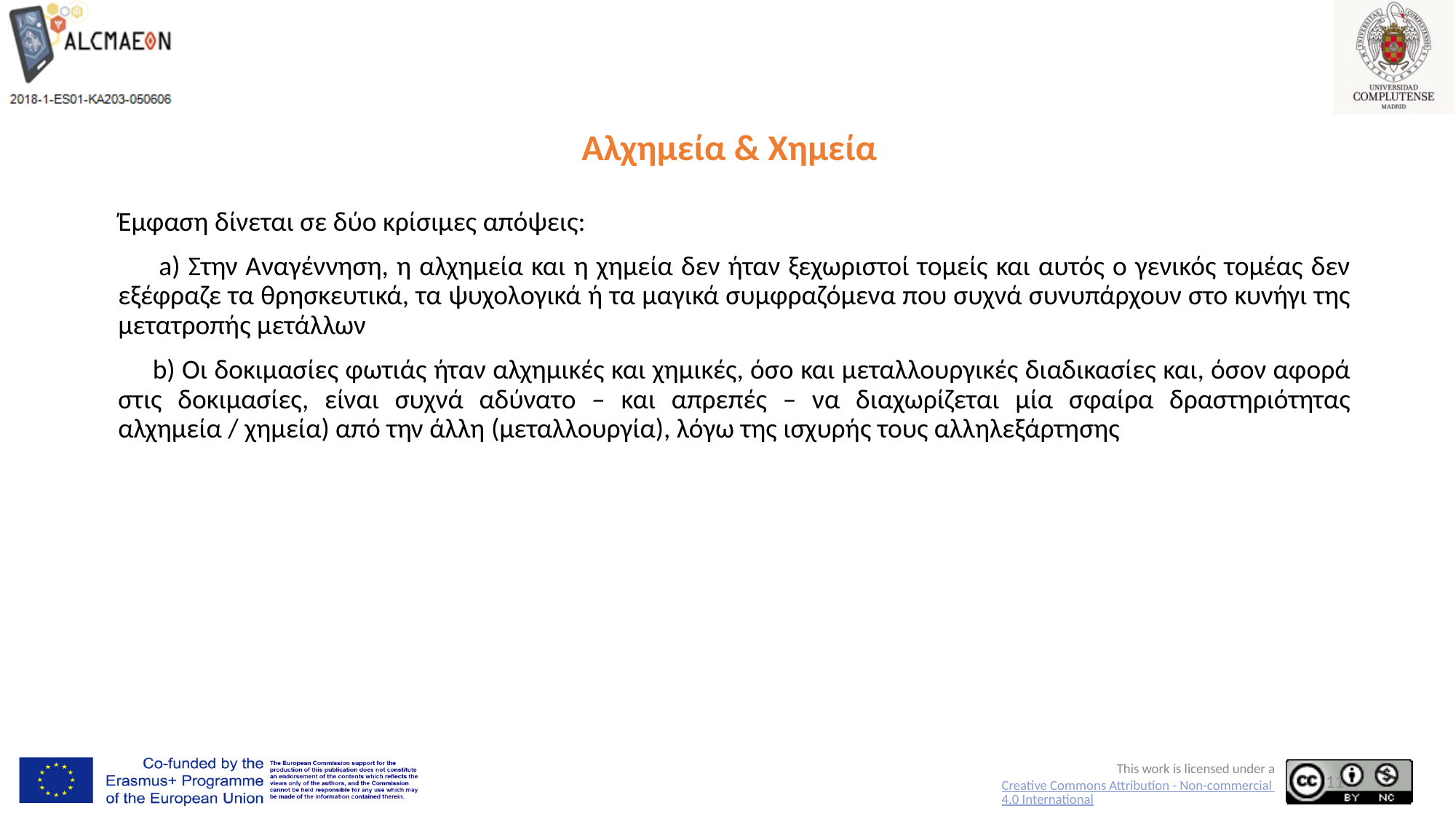

# Αλχημεία & Χημεία
Έμφαση δίνεται σε δύο κρίσιμες απόψεις:
     a) Στην Αναγέννηση, η αλχημεία και η χημεία δεν ήταν ξεχωριστοί τομείς και αυτός ο γενικός τομέας δεν εξέφραζε τα θρησκευτικά, τα ψυχολογικά ή τα μαγικά συμφραζόμενα που συχνά συνυπάρχουν στο κυνήγι της μετατροπής μετάλλων
     b) Οι δοκιμασίες φωτιάς ήταν αλχημικές και χημικές, όσο και μεταλλουργικές διαδικασίες και, όσον αφορά στις δοκιμασίες, είναι συχνά αδύνατο – και απρεπές – να διαχωρίζεται μία σφαίρα δραστηριότητας αλχημεία / χημεία) από την άλλη (μεταλλουργία), λόγω της ισχυρής τους αλληλεξάρτησης
11